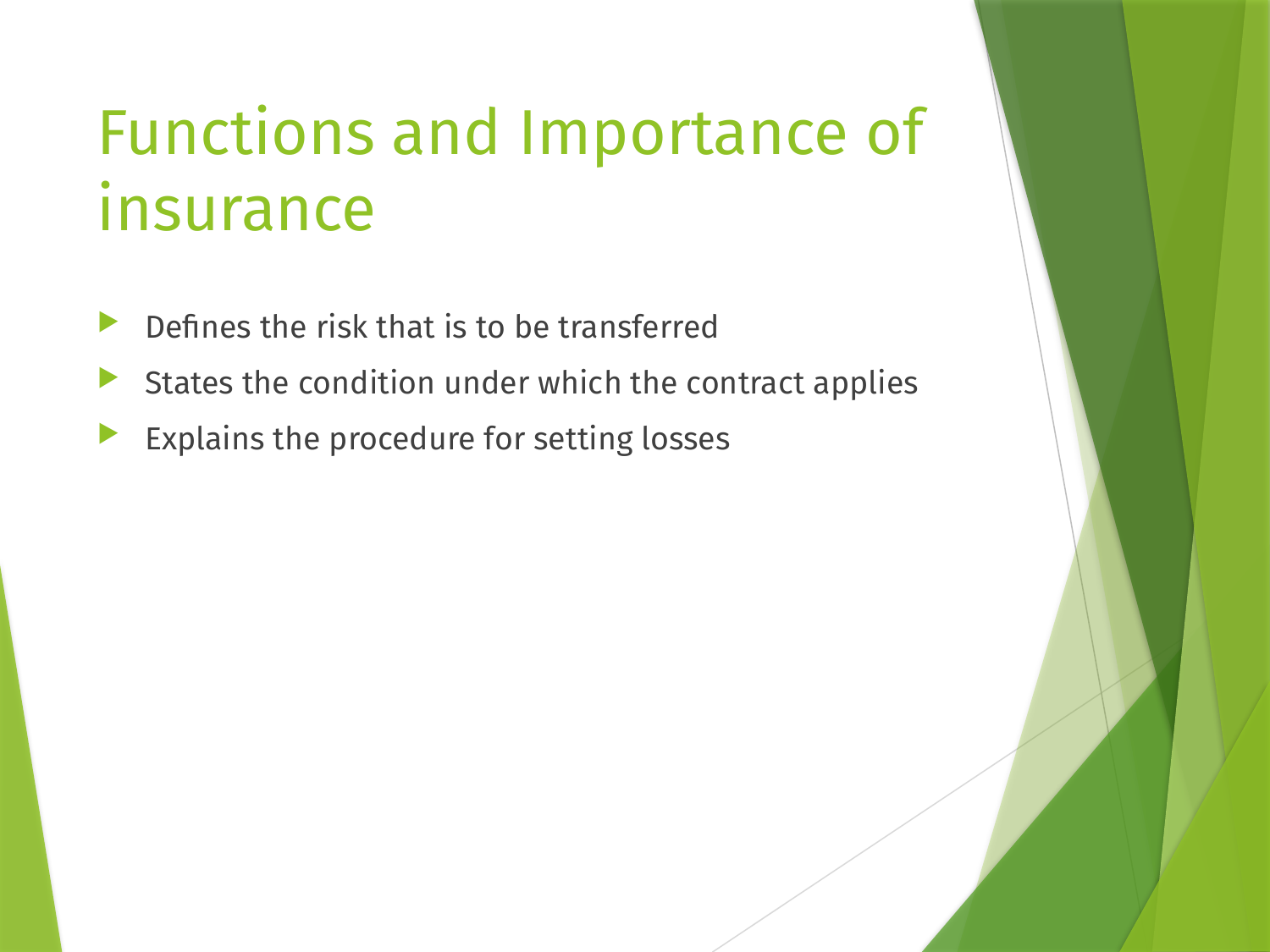

# Functions and Importance of insurance
Defines the risk that is to be transferred
States the condition under which the contract applies
Explains the procedure for setting losses